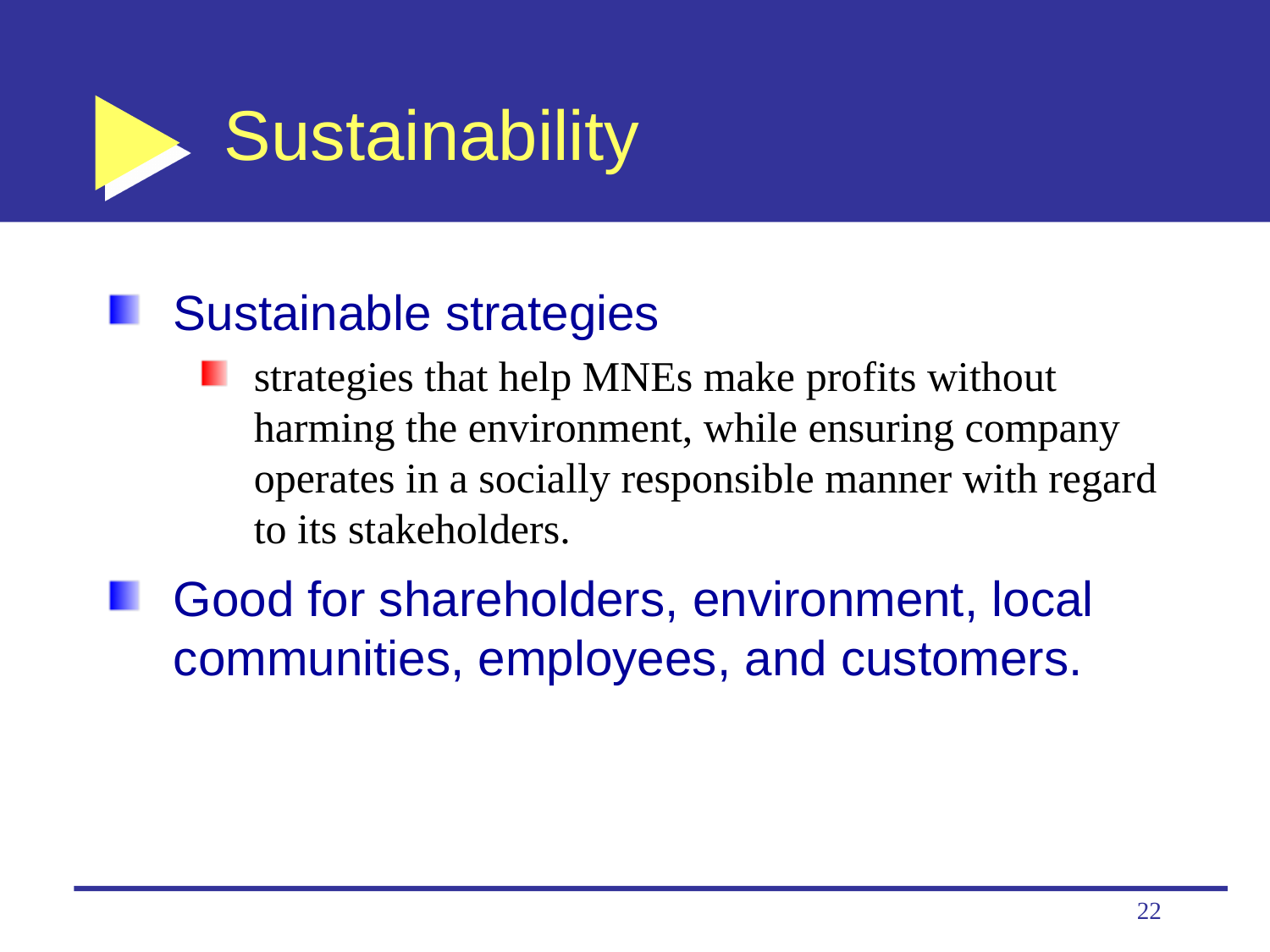

# Sustainability
Sustainable strategies
strategies that help MNEs make profits without harming the environment, while ensuring company operates in a socially responsible manner with regard to its stakeholders.
Good for shareholders, environment, local communities, employees, and customers.
22